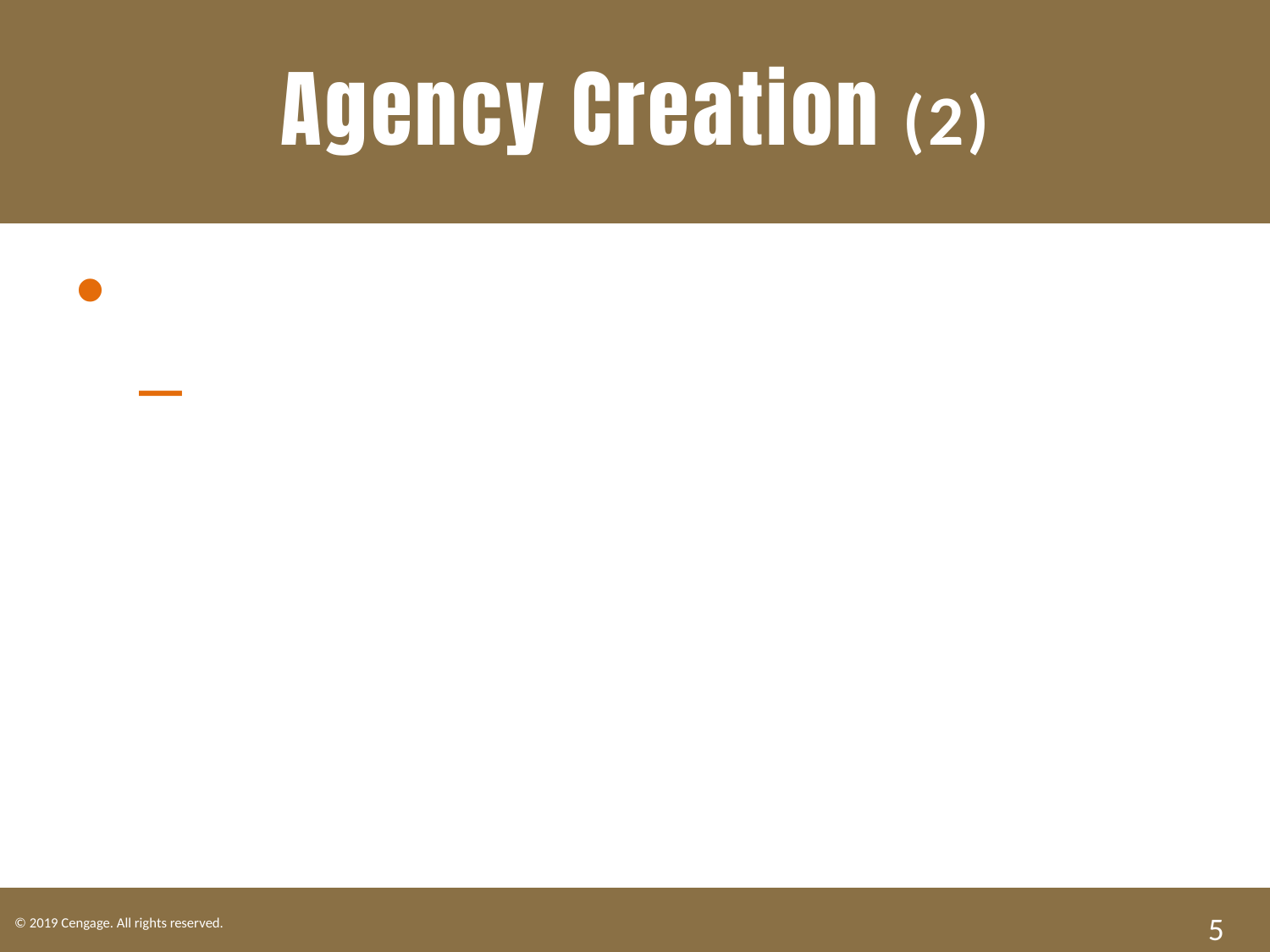

# Agency Creation (2)
Executive Agencies.
Cabinet-level departments of the Executive Branch and their sub-departments.
5